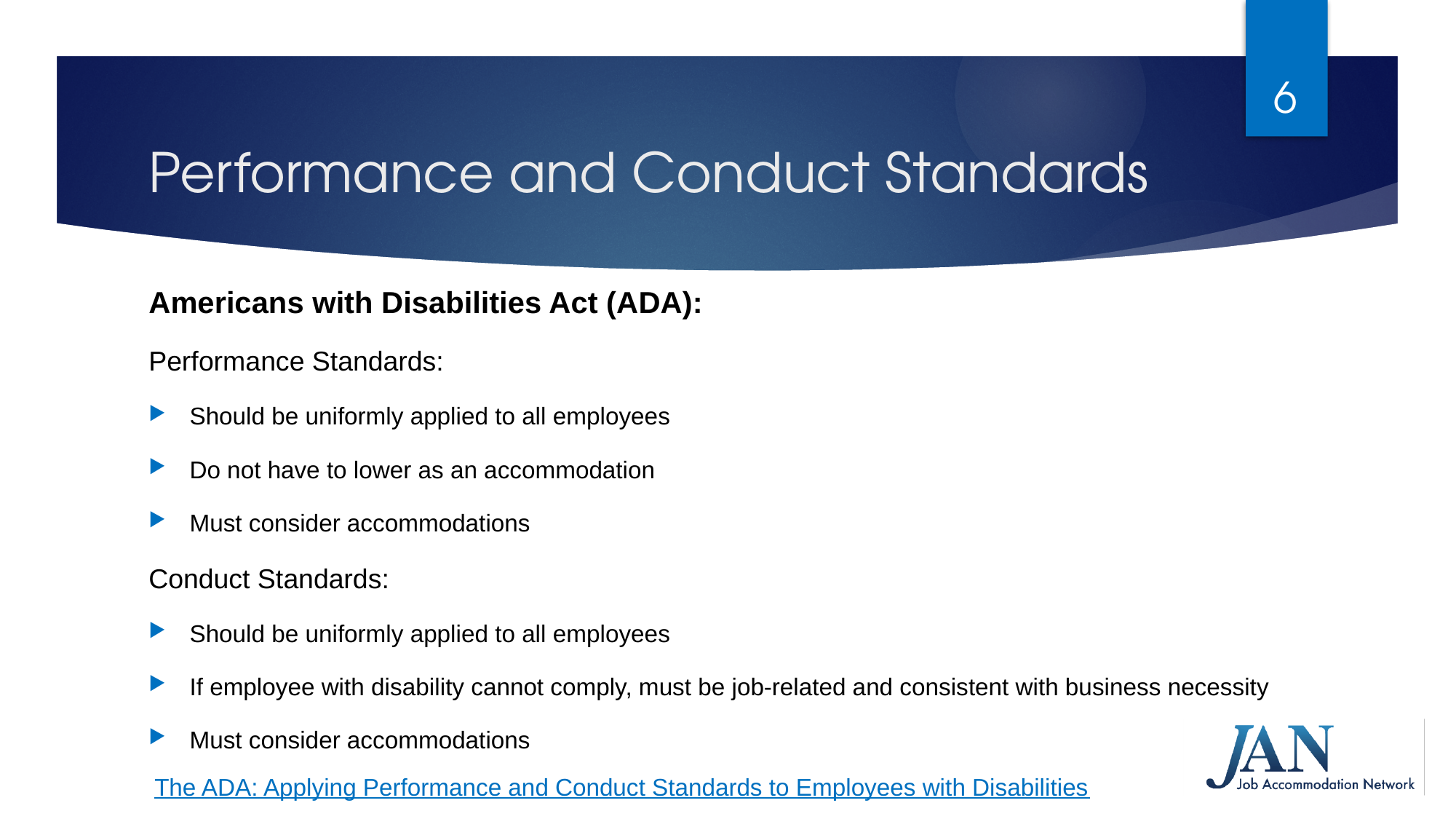

6
# Performance and Conduct Standards
Americans with Disabilities Act (ADA):
Performance Standards:
Should be uniformly applied to all employees
Do not have to lower as an accommodation
Must consider accommodations
Conduct Standards:
Should be uniformly applied to all employees
If employee with disability cannot comply, must be job-related and consistent with business necessity
Must consider accommodations
The ADA: Applying Performance and Conduct Standards to Employees with Disabilities